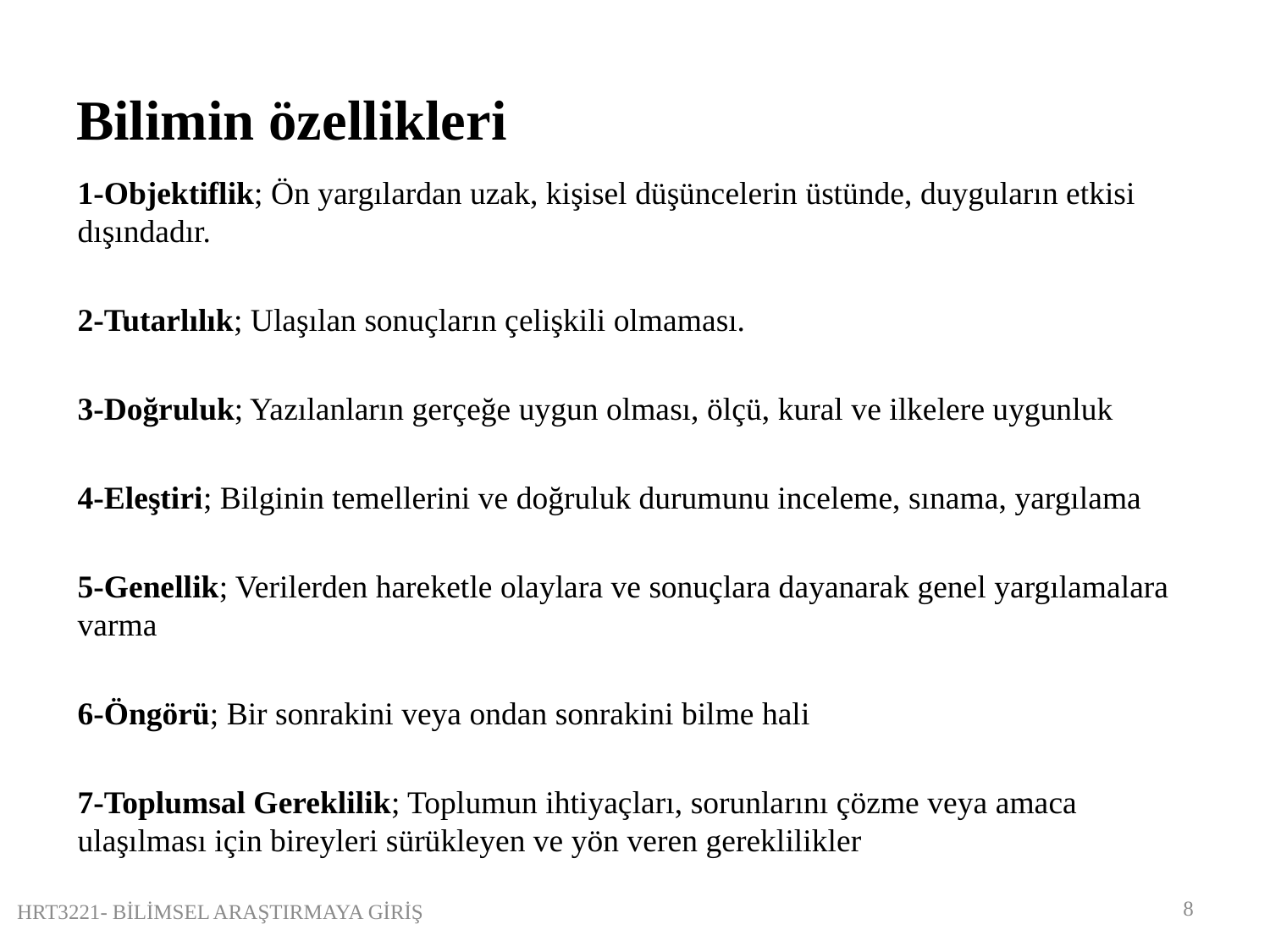

# Bilimin özellikleri
1-Objektiflik; Ön yargılardan uzak, kişisel düşüncelerin üstünde, duyguların etkisi dışındadır.

2-Tutarlılık; Ulaşılan sonuçların çelişkili olmaması.

3-Doğruluk; Yazılanların gerçeğe uygun olması, ölçü, kural ve ilkelere uygunluk

4-Eleştiri; Bilginin temellerini ve doğruluk durumunu inceleme, sınama, yargılama

5-Genellik; Verilerden hareketle olaylara ve sonuçlara dayanarak genel yargılamalara varma

6-Öngörü; Bir sonrakini veya ondan sonrakini bilme hali

7-Toplumsal Gereklilik; Toplumun ihtiyaçları, sorunlarını çözme veya amaca ulaşılması için bireyleri sürükleyen ve yön veren gereklilikler
8
HRT3221- BİLİMSEL ARAŞTIRMAYA GİRİŞ